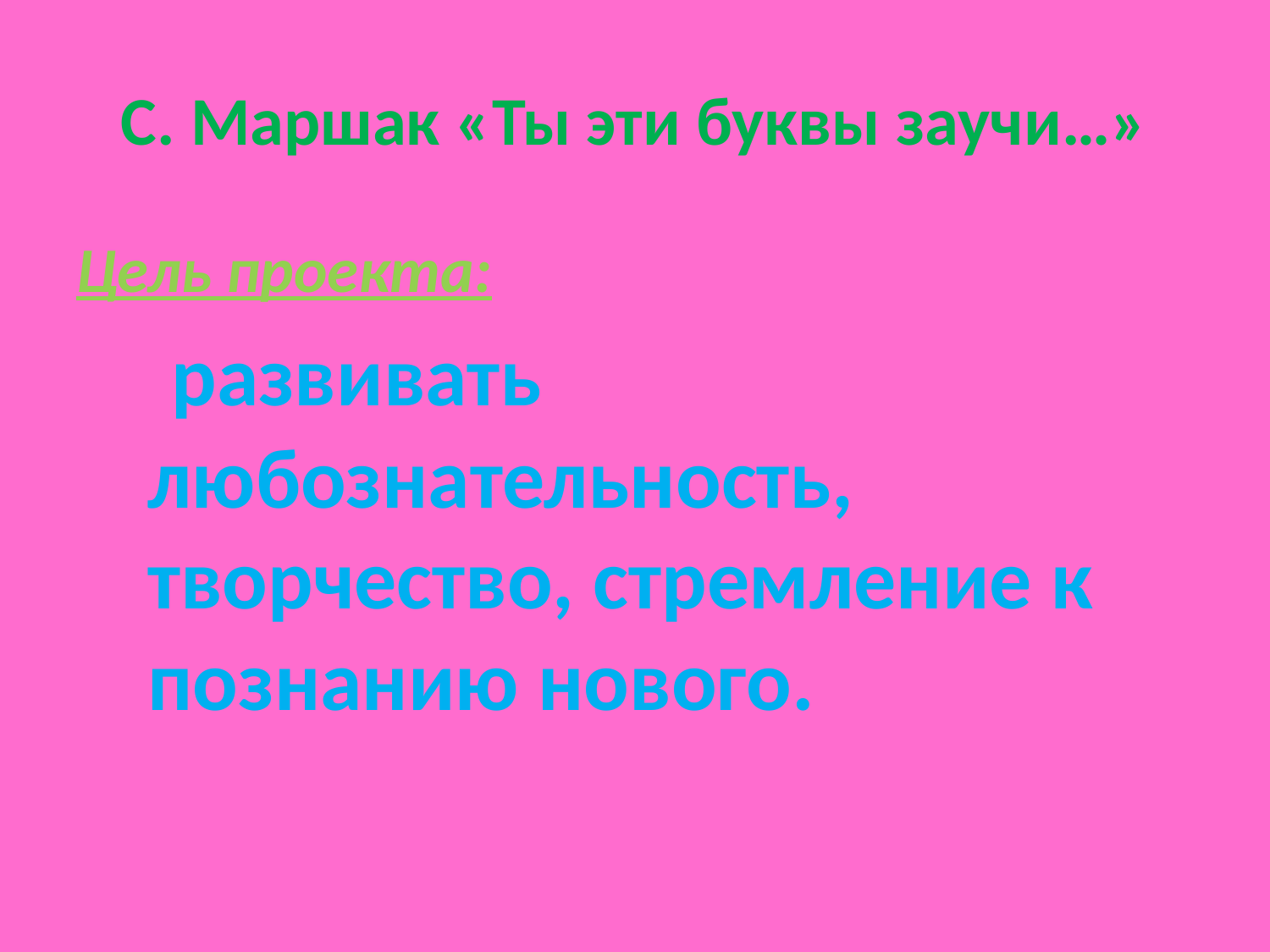

# С. Маршак «Ты эти буквы заучи…»
Цель проекта:
     развивать любознательность, творчество, стремление к познанию нового.